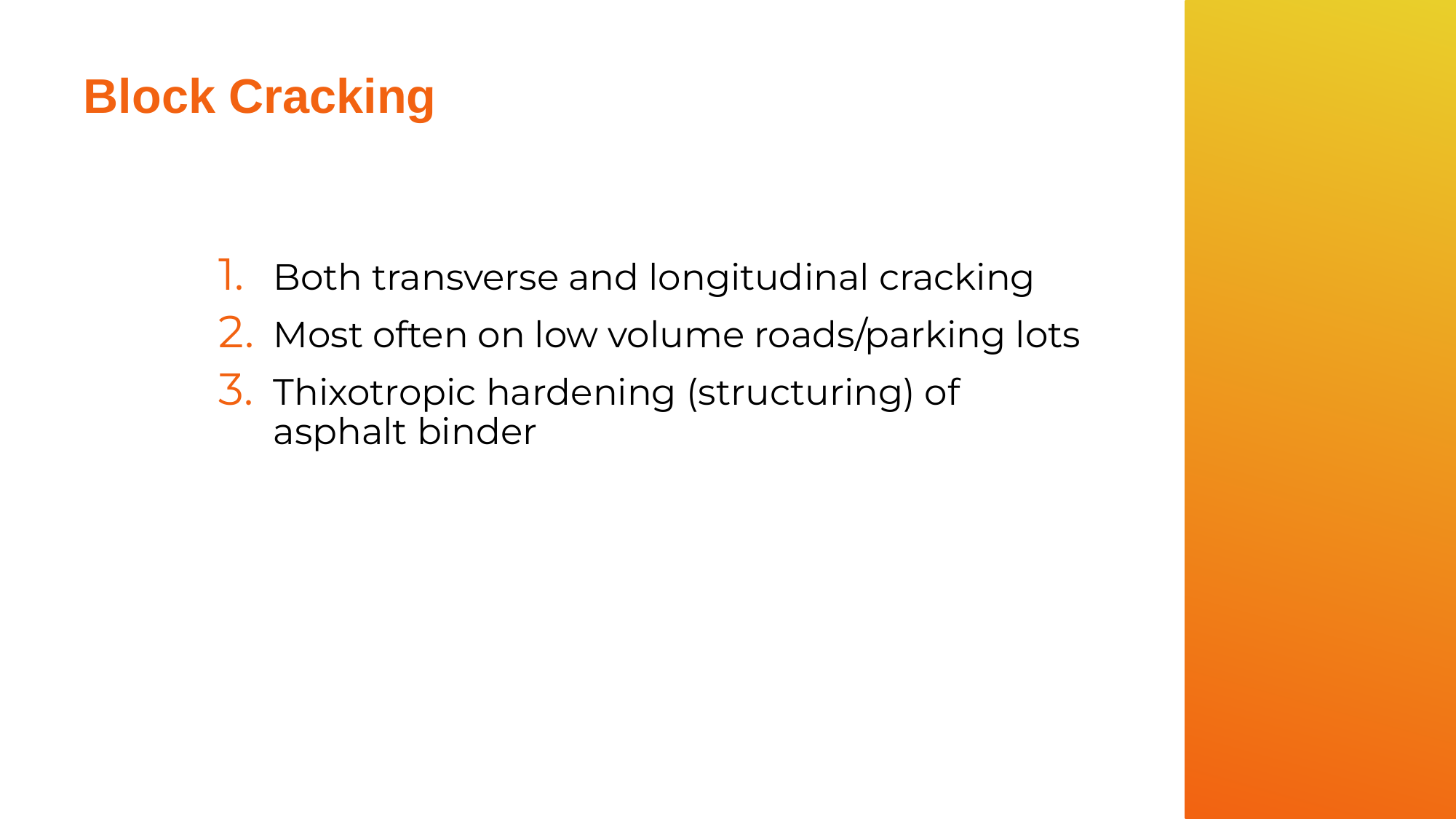

# Block Cracking
Both transverse and longitudinal cracking
Most often on low volume roads/parking lots
Thixotropic hardening (structuring) of asphalt binder